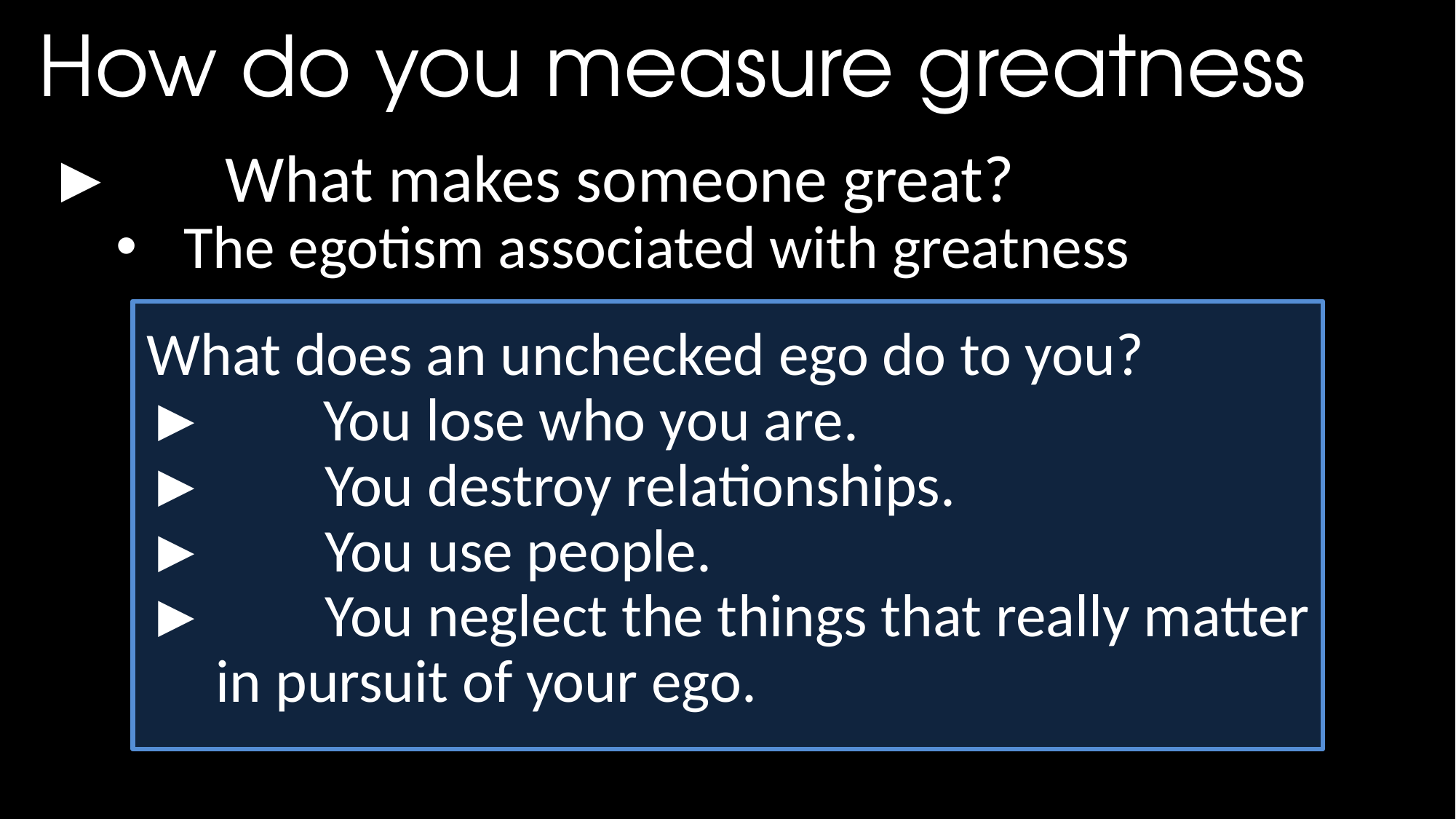

How do you measure greatness
► 	What makes someone great?
The egotism associated with greatness

What does an unchecked ego do to you?
► 	You lose who you are.
► 	You destroy relationships.
► 	You use people.
► 	You neglect the things that really matter in pursuit of your ego.